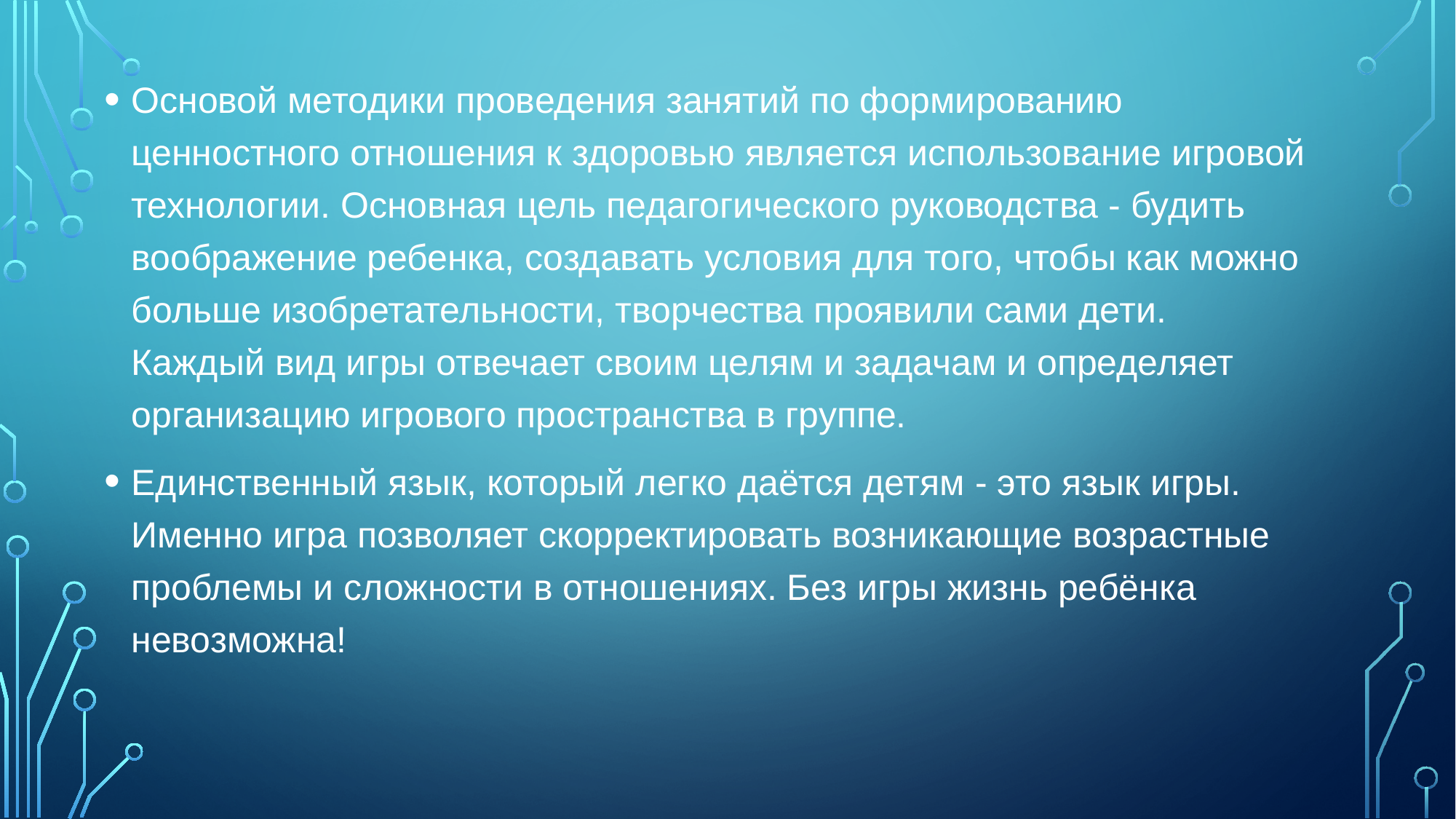

Основой методики проведения занятий по формированию ценностного отношения к здоровью является использование игровой технологии. Основная цель педагогического руководства - будить воображение ребенка, создавать условия для того, чтобы как можно больше изобретательности, творчества проявили сами дети. Каждый вид игры отвечает своим целям и задачам и определяет организацию игрового пространства в группе.
Единственный язык, который легко даётся детям - это язык игры. Именно игра позволяет скорректировать возникающие возрастные проблемы и сложности в отношениях. Без игры жизнь ребёнка невозможна!